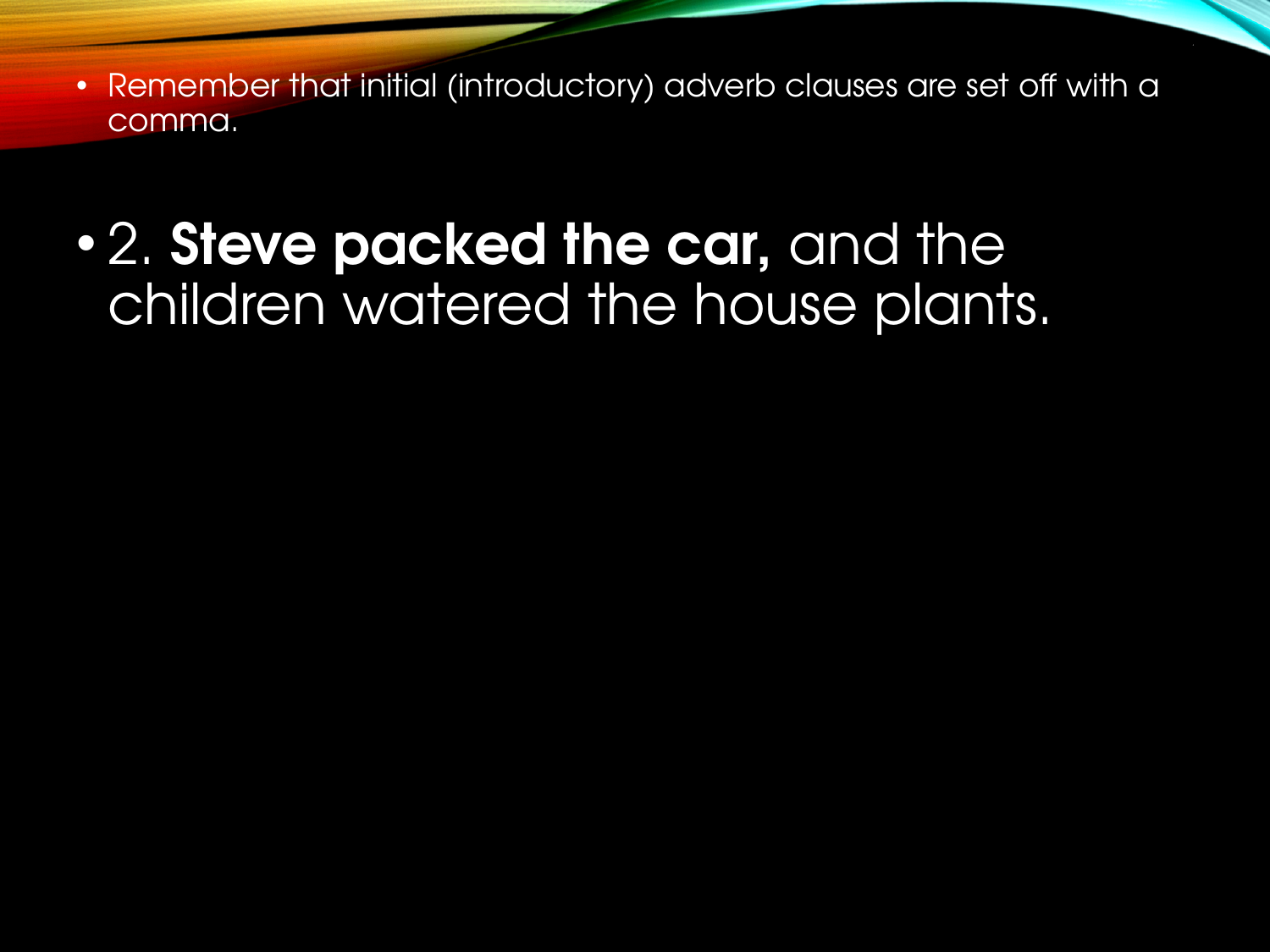

# 4
Remember that initial (introductory) adverb clauses are set off with a comma.

2. Steve packed the car, and the children watered the house plants.